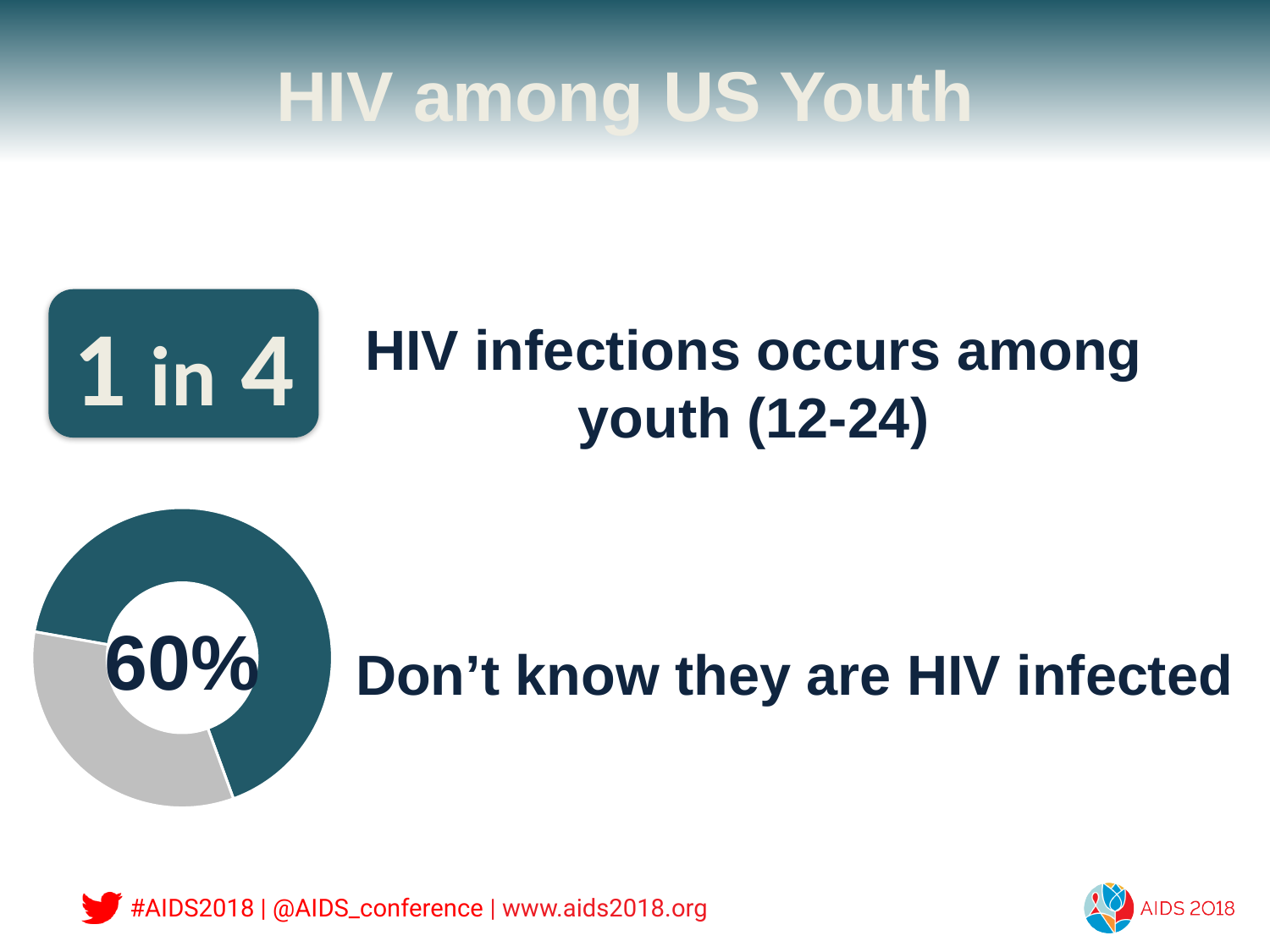

# HIV among US Youth
1 in 4
HIV infections occurs among youth (12-24)

### Chart

| Category | Sales |
|---|---|
| 1st Qtr | 60.0 |
| 2nd Qtr | 30.0 |
60%
Don’t know they are HIV infected